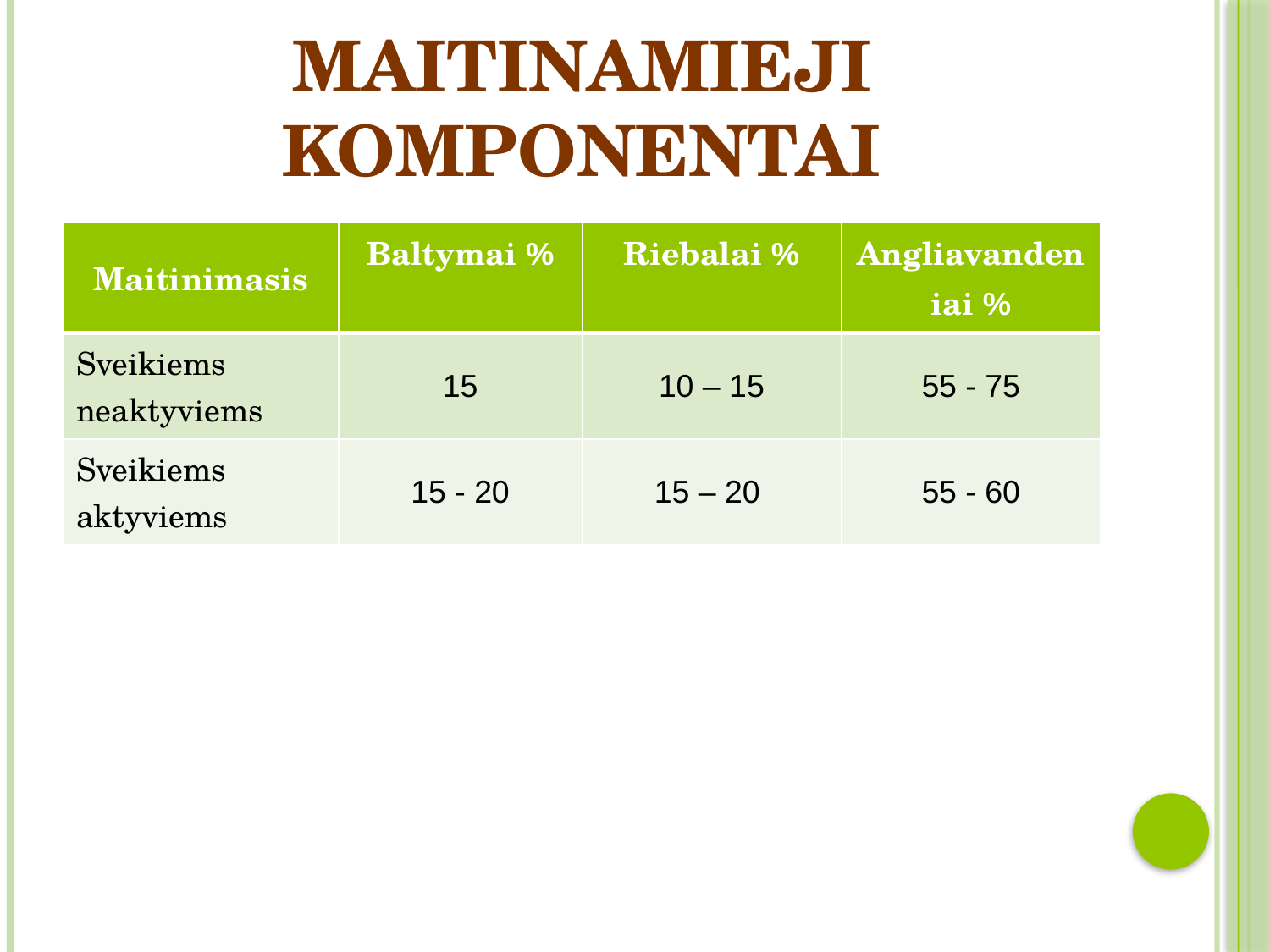

# Maitinamieji komponentai
| Maitinimasis | Baltymai % | Riebalai % | Angliavandeniai % |
| --- | --- | --- | --- |
| Sveikiems neaktyviems | 15 | 10 – 15 | 55 - 75 |
| Sveikiems aktyviems | 15 - 20 | 15 – 20 | 55 - 60 |